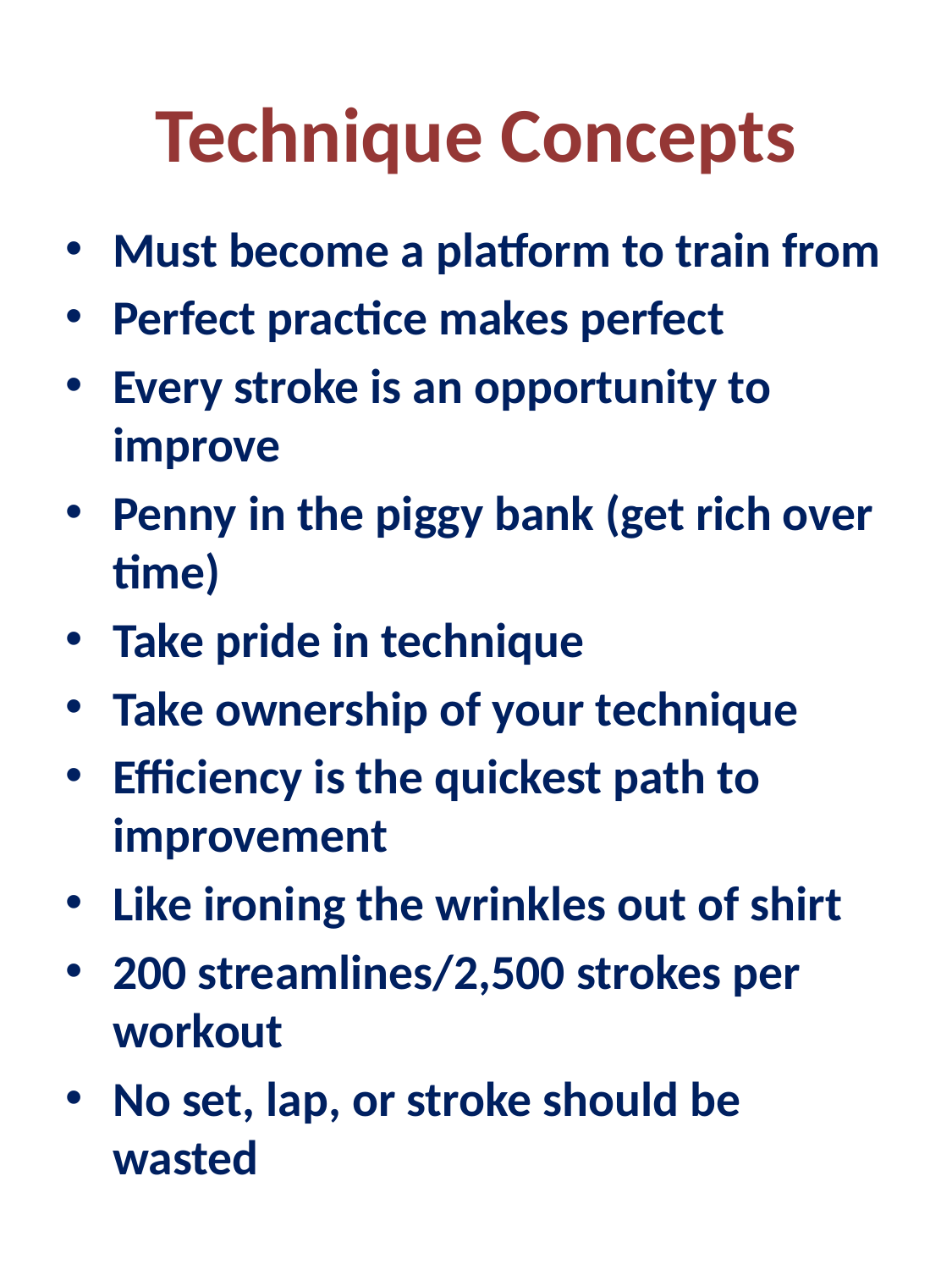

# Technique Concepts
Must become a platform to train from
Perfect practice makes perfect
Every stroke is an opportunity to improve
Penny in the piggy bank (get rich over time)
Take pride in technique
Take ownership of your technique
Efficiency is the quickest path to improvement
Like ironing the wrinkles out of shirt
200 streamlines/2,500 strokes per workout
No set, lap, or stroke should be wasted
Orinda Aquatics
62